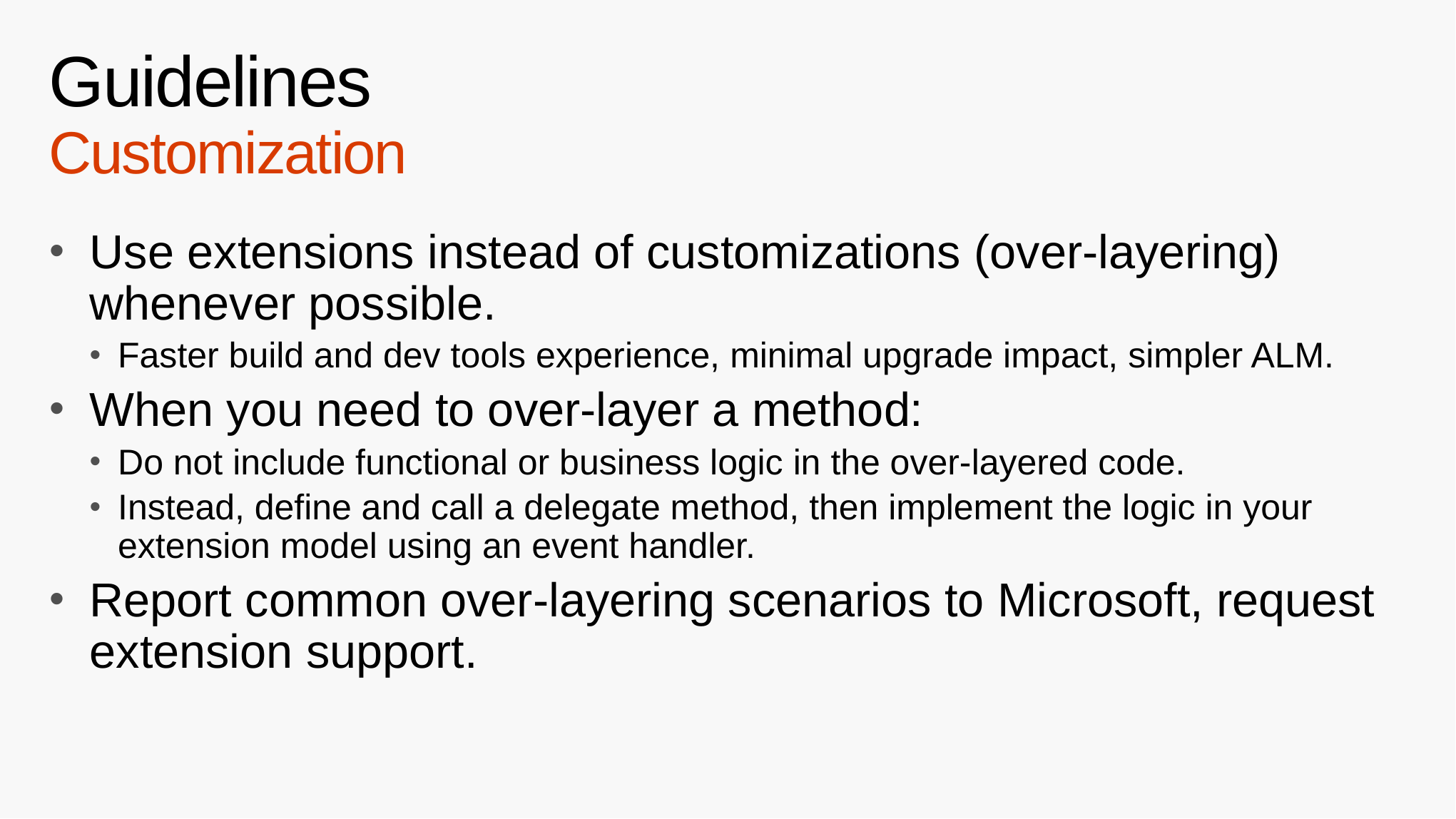

# Guidelines Customization
Use extensions instead of customizations (over-layering)
whenever possible.
Faster build and dev tools experience, minimal upgrade impact, simpler ALM.
When you need to over-layer a method:
Do not include functional or business logic in the over-layered code.
Instead, define and call a delegate method, then implement the logic in your extension model using an event handler.
Report common over-layering scenarios to Microsoft, request extension support.